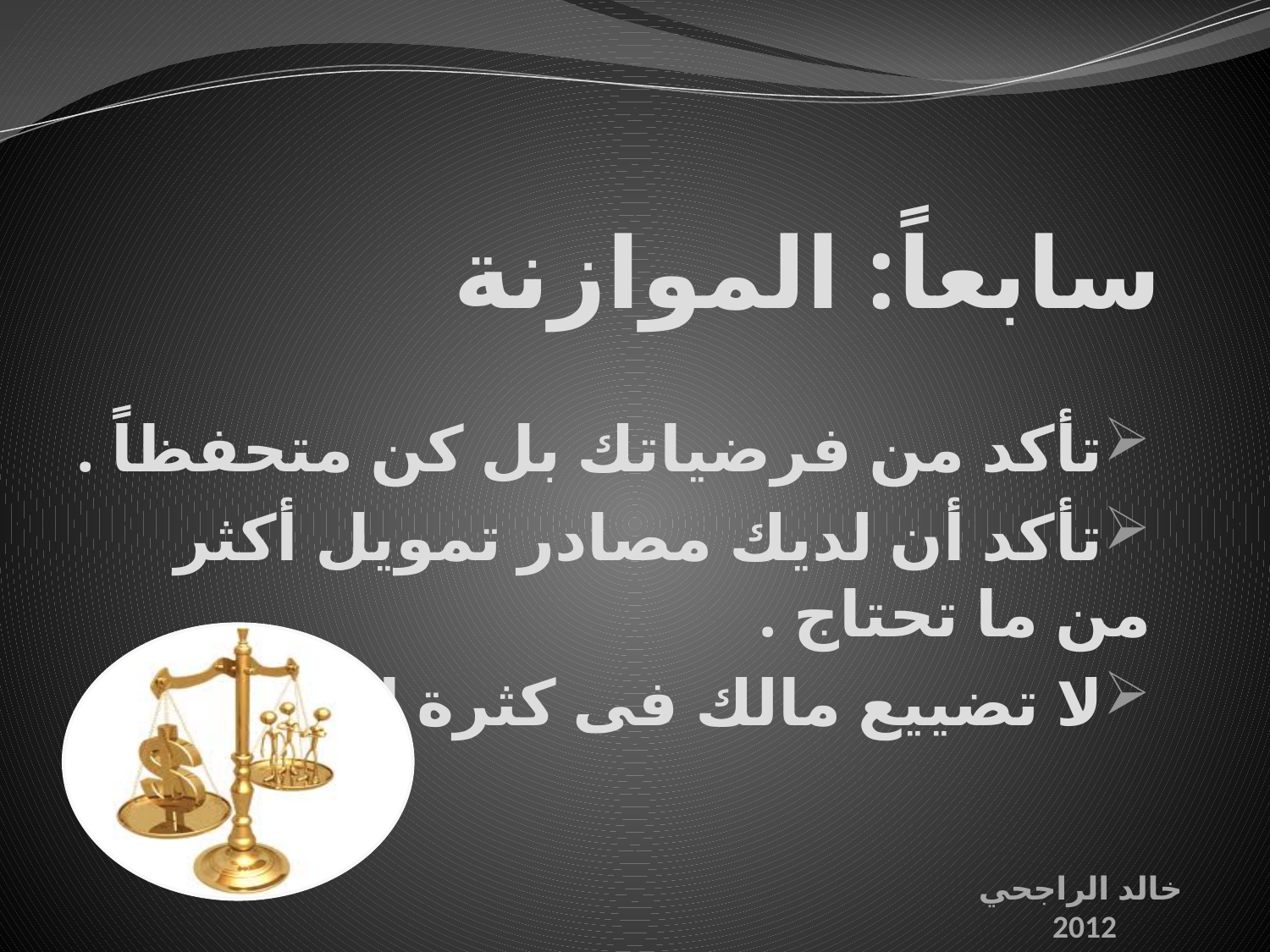

# سابعاً: الموازنة
تأكد من فرضياتك بل كن متحفظاً .
تأكد أن لديك مصادر تمويل أكثر من ما تحتاج .
لا تضييع مالك فى كثرة الدراسات .

خالد الراجحي
2012